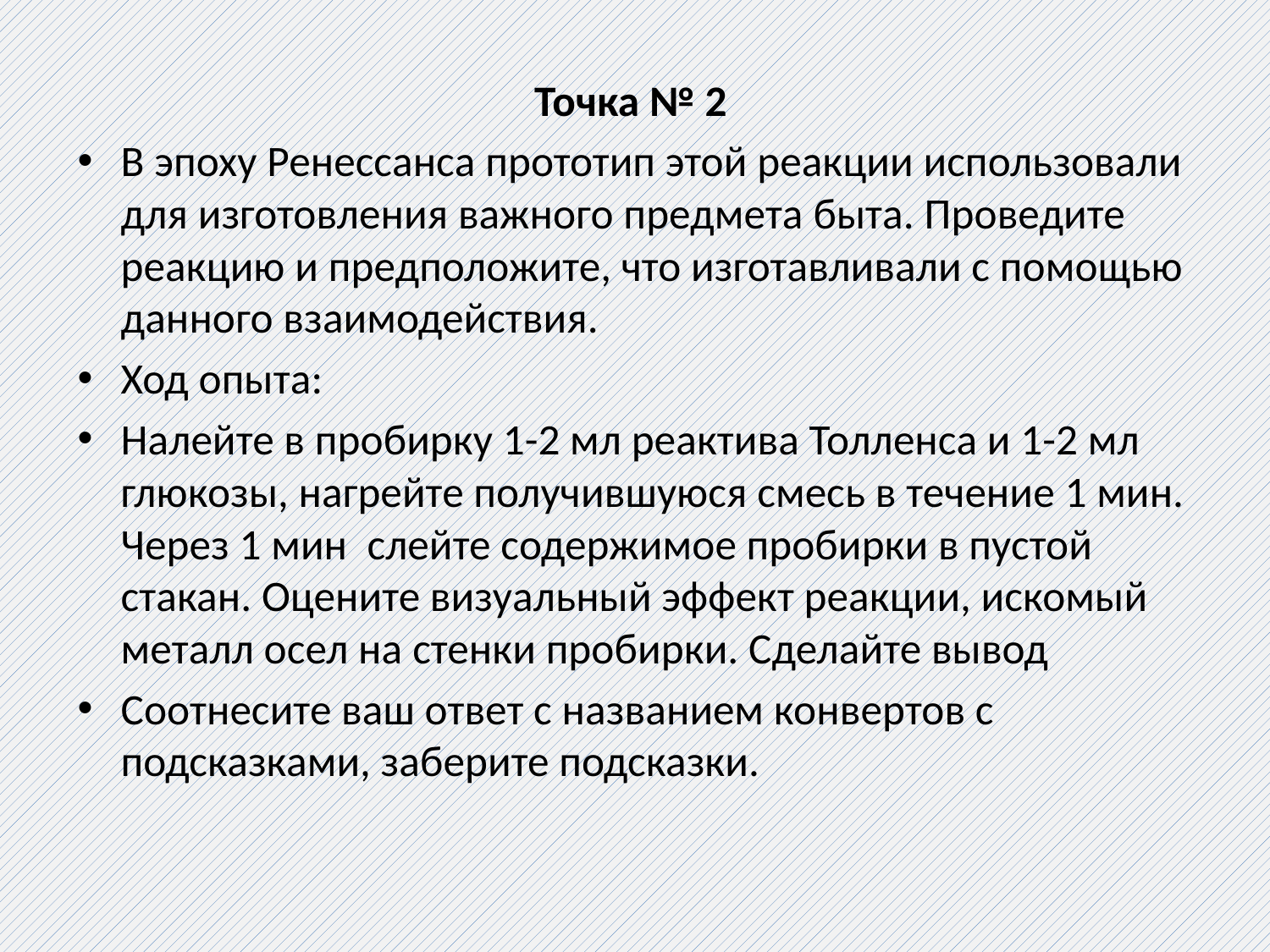

Точка № 2
В эпоху Ренессанса прототип этой реакции использовали для изготовления важного предмета быта. Проведите реакцию и предположите, что изготавливали с помощью данного взаимодействия.
Ход опыта:
Налейте в пробирку 1-2 мл реактива Толленса и 1-2 мл глюкозы, нагрейте получившуюся смесь в течение 1 мин. Через 1 мин  слейте содержимое пробирки в пустой стакан. Оцените визуальный эффект реакции, искомый металл осел на стенки пробирки. Сделайте вывод
Соотнесите ваш ответ с названием конвертов с подсказками, заберите подсказки.